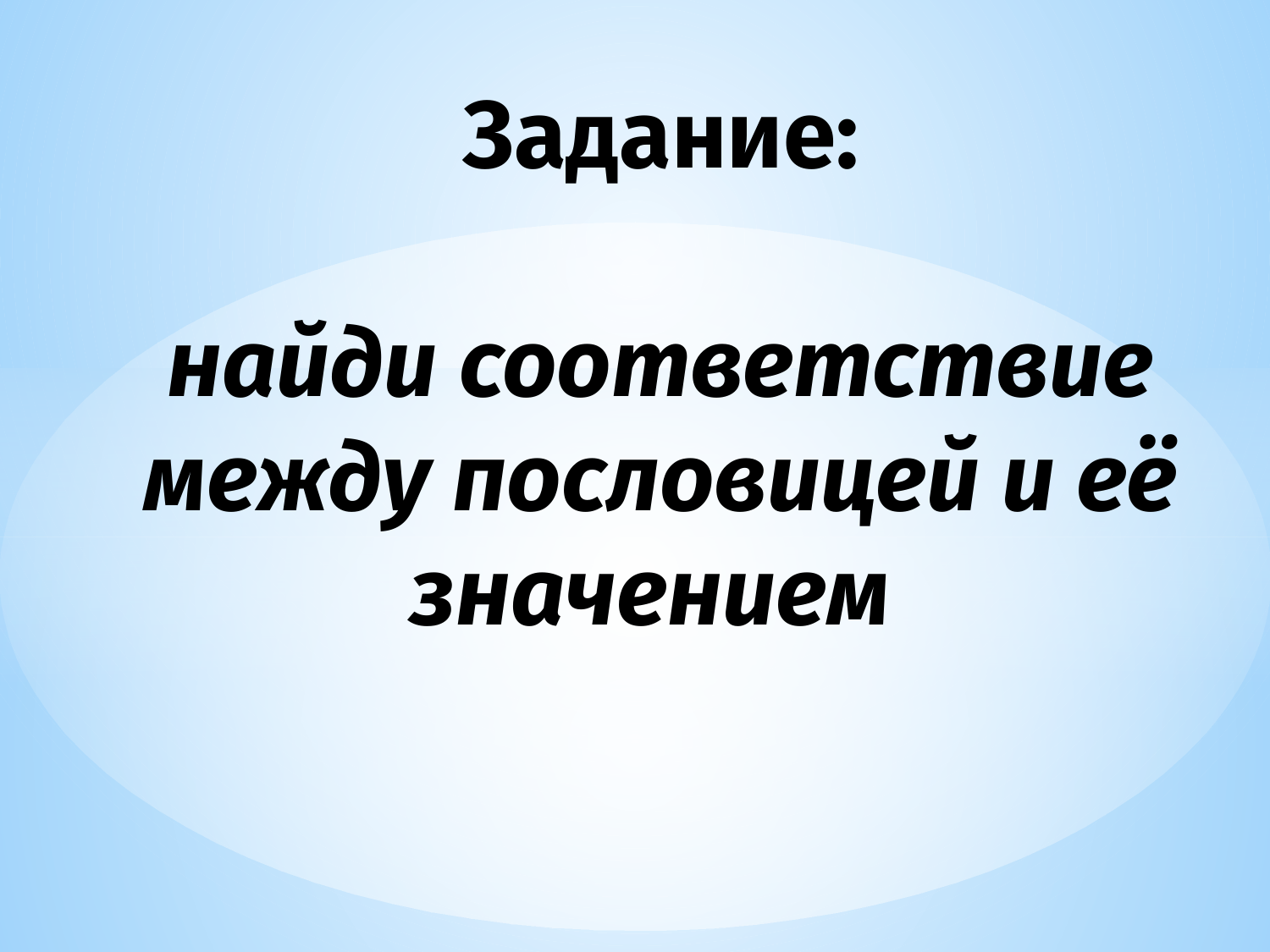

# Задание: найди соответствие между пословицей и её значением